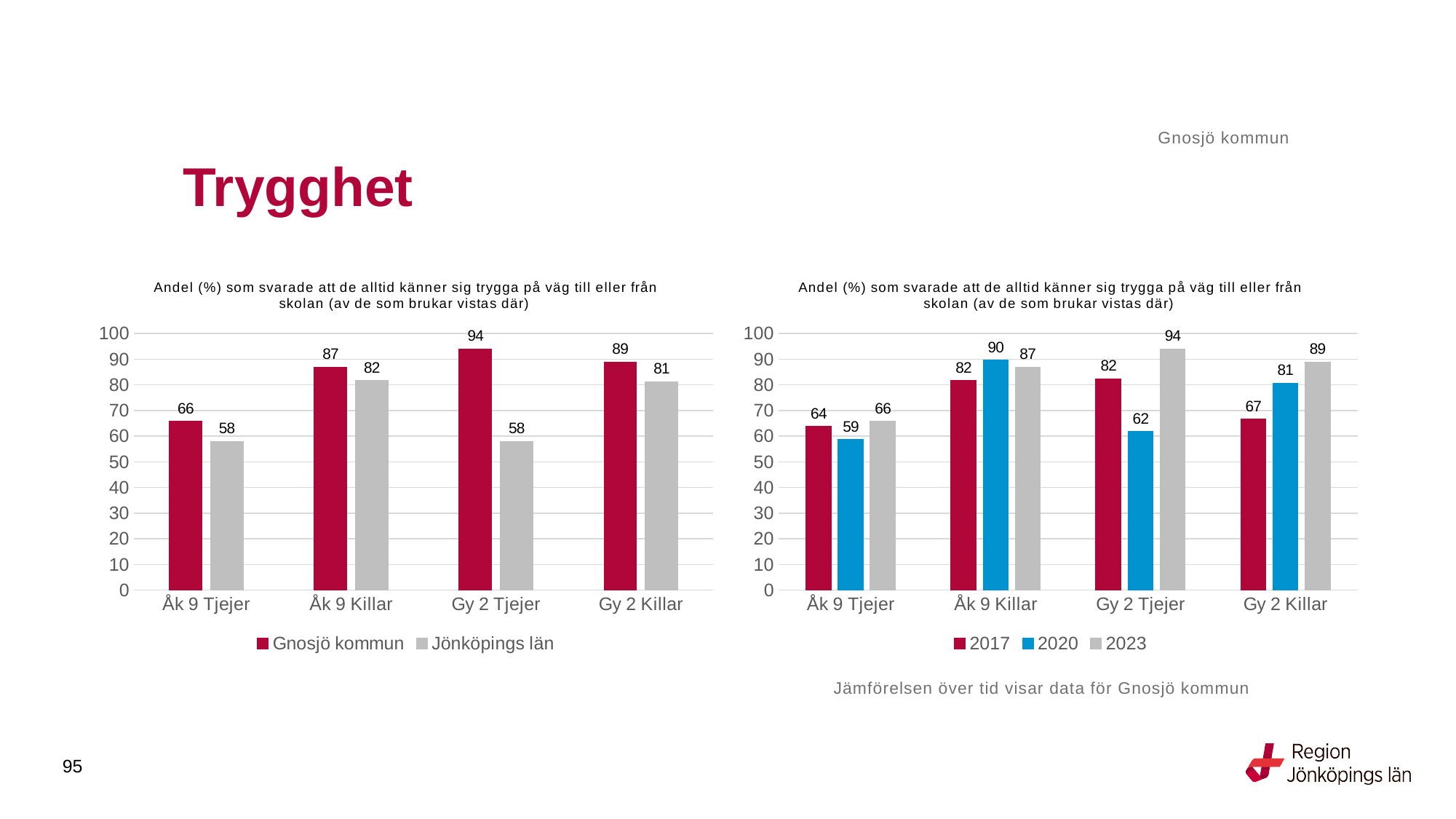

Gnosjö kommun
# Trygghet

### Chart: Andel (%) som svarade att de alltid känner sig trygga på väg till eller från skolan (av de som brukar vistas där)

| Category | Gnosjö kommun | Jönköpings län |
|---|---|---|
| Åk 9 Tjejer | 65.7895 | 58.0709 |
| Åk 9 Killar | 86.9565 | 81.7197 |
| Gy 2 Tjejer | 93.9394 | 58.0084 |
| Gy 2 Killar | 88.8889 | 81.2365 |

### Chart: Andel (%) som svarade att de alltid känner sig trygga på väg till eller från skolan (av de som brukar vistas där)

| Category | 2017 | 2020 | 2023 |
|---|---|---|---|
| Åk 9 Tjejer | 63.7931 | 58.6957 | 65.7895 |
| Åk 9 Killar | 81.6327 | 89.6552 | 86.9565 |
| Gy 2 Tjejer | 82.3529 | 61.7647 | 93.9394 |
| Gy 2 Killar | 66.6667 | 80.6452 | 88.8889 |
Jämförelsen över tid visar data för Gnosjö kommun
95